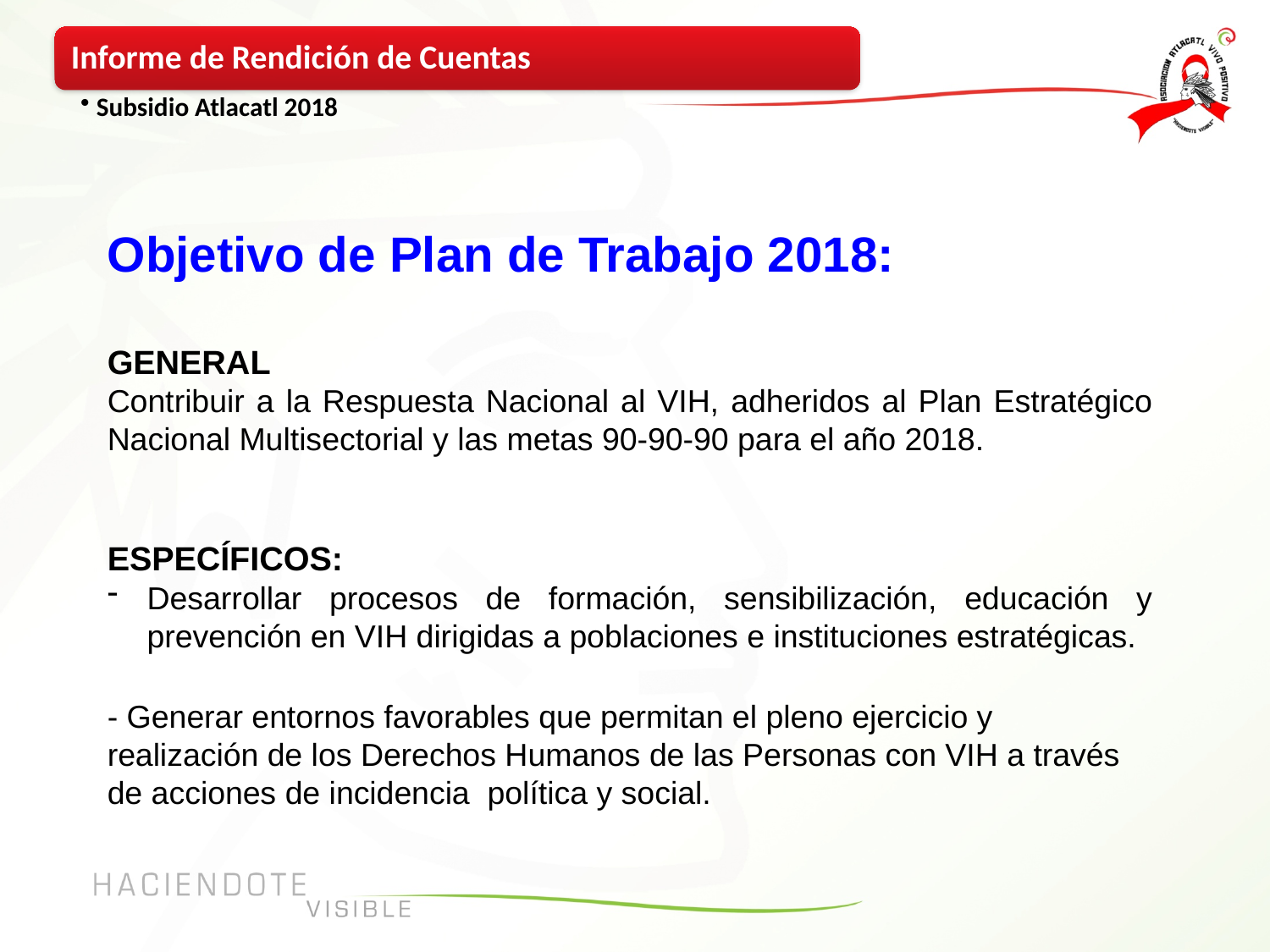

Informe de Rendición de Cuentas
Subsidio Atlacatl 2018

Objetivo de Plan de Trabajo 2018:

GENERAL
Contribuir a la Respuesta Nacional al VIH, adheridos al Plan Estratégico Nacional Multisectorial y las metas 90-90-90 para el año 2018.

ESPECÍFICOS:
Desarrollar procesos de formación, sensibilización, educación y prevención en VIH dirigidas a poblaciones e instituciones estratégicas.

- Generar entornos favorables que permitan el pleno ejercicio y realización de los Derechos Humanos de las Personas con VIH a través de acciones de incidencia  política y social.